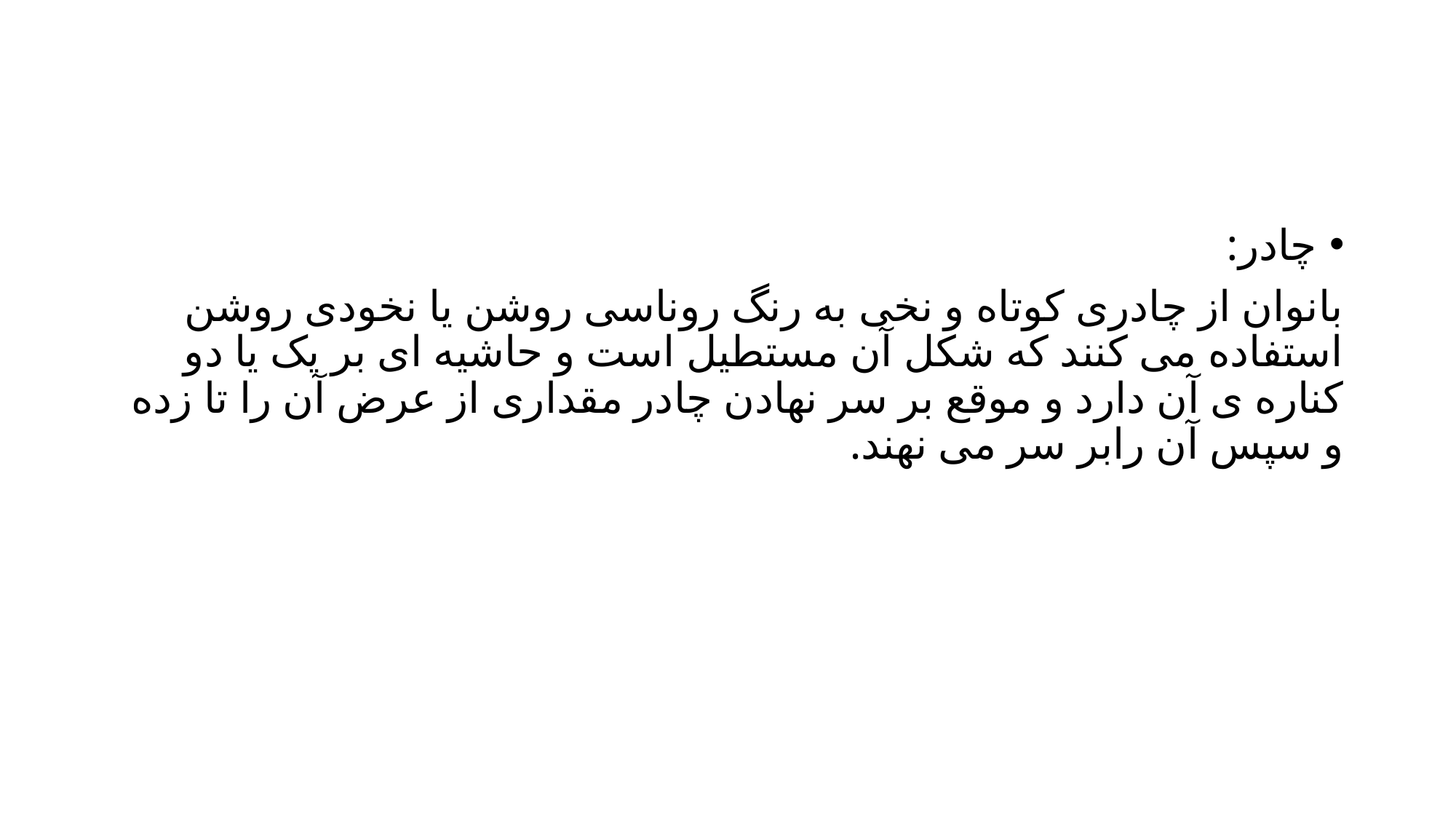

چادر:
بانوان از چادری کوتاه و نخی به رنگ روناسی روشن یا نخودی روشن استفاده می کنند که شکل آن مستطیل است و حاشیه ای بر یک یا دو کناره ی آن دارد و موقع بر سر نهادن چادر مقداری از عرض آن را تا زده و سپس آن رابر سر می نهند.